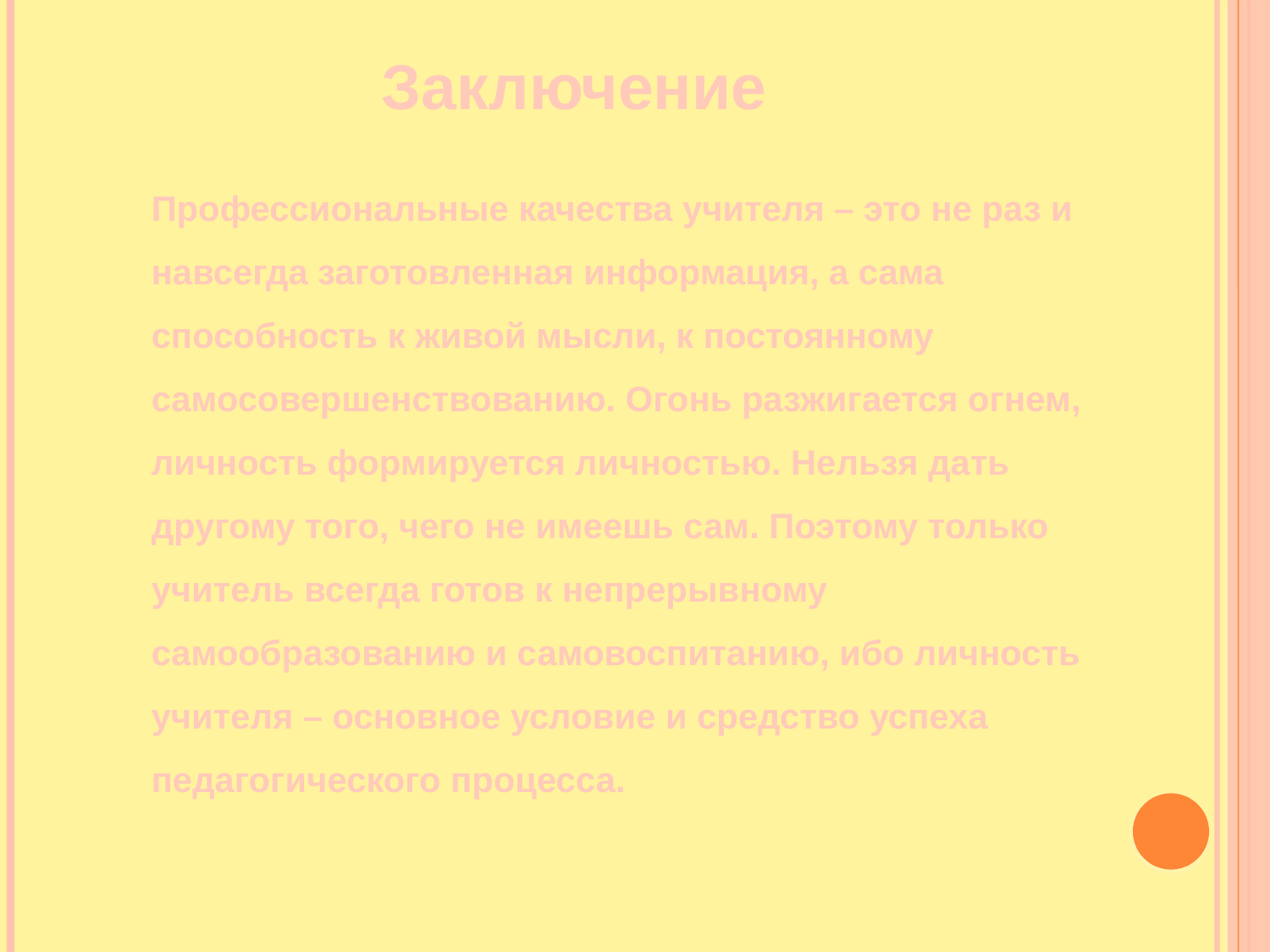

Заключение
Профессиональные качества учителя – это не раз и навсегда заготовленная информация, а сама способность к живой мысли, к постоянному самосовершенствованию. Огонь разжигается огнем, личность формируется личностью. Нельзя дать другому того, чего не имеешь сам. Поэтому только учитель всегда готов к непрерывному самообразованию и самовоспитанию, ибо личность учителя – основное условие и средство успеха педагогического процесса.